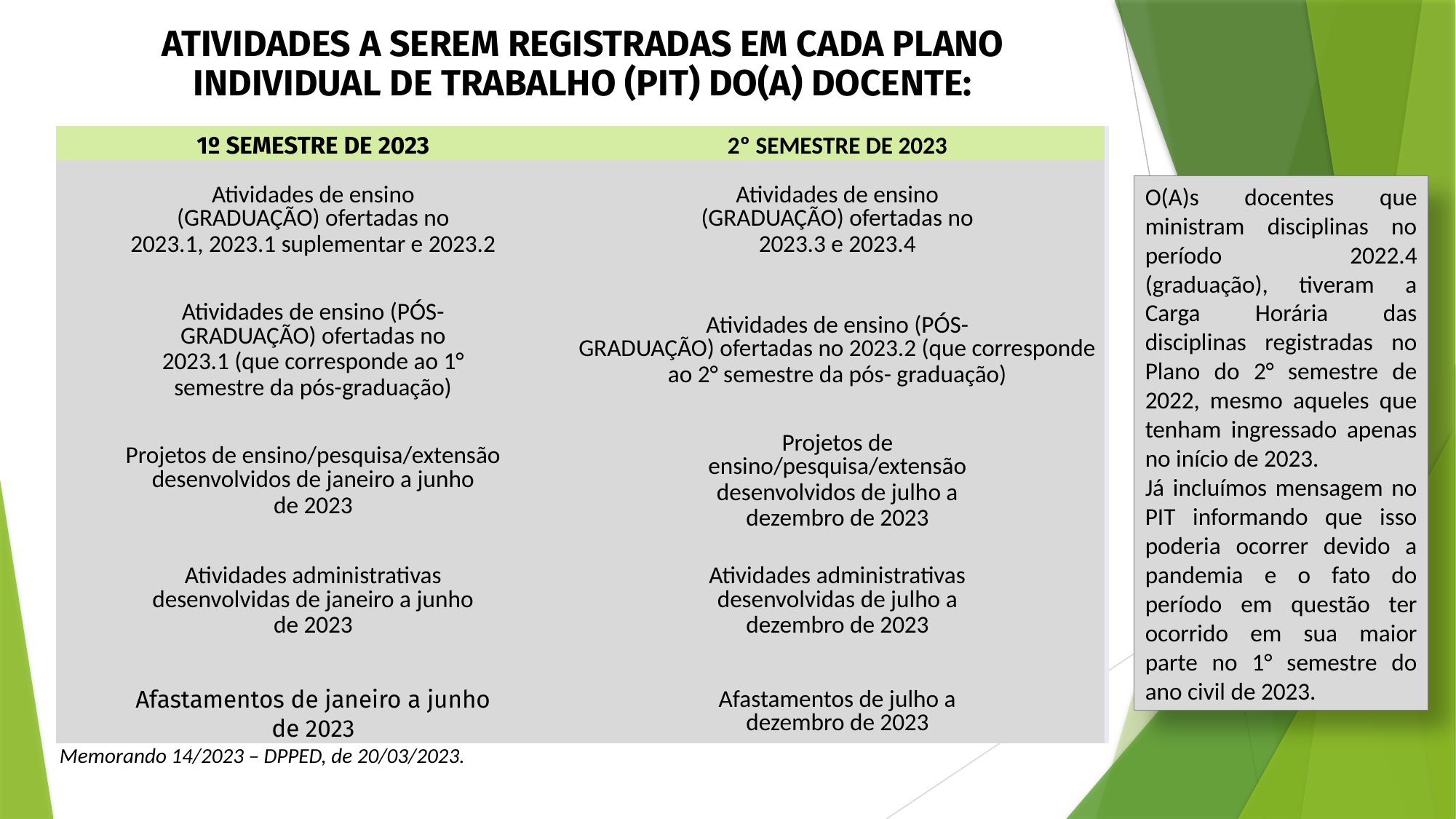

# ATIVIDADES A SEREM REGISTRADAS EM CADA PLANO INDIVIDUAL DE TRABALHO (PIT) DO(A) DOCENTE:
| 1º SEMESTRE DE 2023 | 2º SEMESTRE DE 2023 |  |
| --- | --- | --- |
| Atividades de ensino (GRADUAÇÃO) ofertadas no 2023.1, 2023.1 suplementar e 2023.2 | Atividades de ensino (GRADUAÇÃO) ofertadas no 2023.3 e 2023.4 |  |
|  |  |  |
| Atividades de ensino (PÓS- GRADUAÇÃO) ofertadas no 2023.1 (que corresponde ao 1° semestre da pós-graduação) | Atividades de ensino (PÓS- GRADUAÇÃO) ofertadas no 2023.2 (que corresponde ao 2° semestre da pós- graduação) |  |
| Projetos de ensino/pesquisa/extensão desenvolvidos de janeiro a junho de 2023 | Projetos de ensino/pesquisa/extensão desenvolvidos de julho a dezembro de 2023 |  |
| Atividades administrativas desenvolvidas de janeiro a junho de 2023 | Atividades administrativas desenvolvidas de julho a dezembro de 2023 |  |
| Afastamentos de janeiro a junho de 2023 | Afastamentos de julho a dezembro de 2023 |  |
|  |  |  |
O(A)s docentes que ministram disciplinas no período 2022.4 (graduação), tiveram a Carga Horária das disciplinas registradas no Plano do 2° semestre de 2022, mesmo aqueles que tenham ingressado apenas no início de 2023.
Já incluímos mensagem no PIT informando que isso poderia ocorrer devido a pandemia e o fato do período em questão ter ocorrido em sua maior parte no 1° semestre do ano civil de 2023.
Memorando 14/2023 – DPPED, de 20/03/2023.